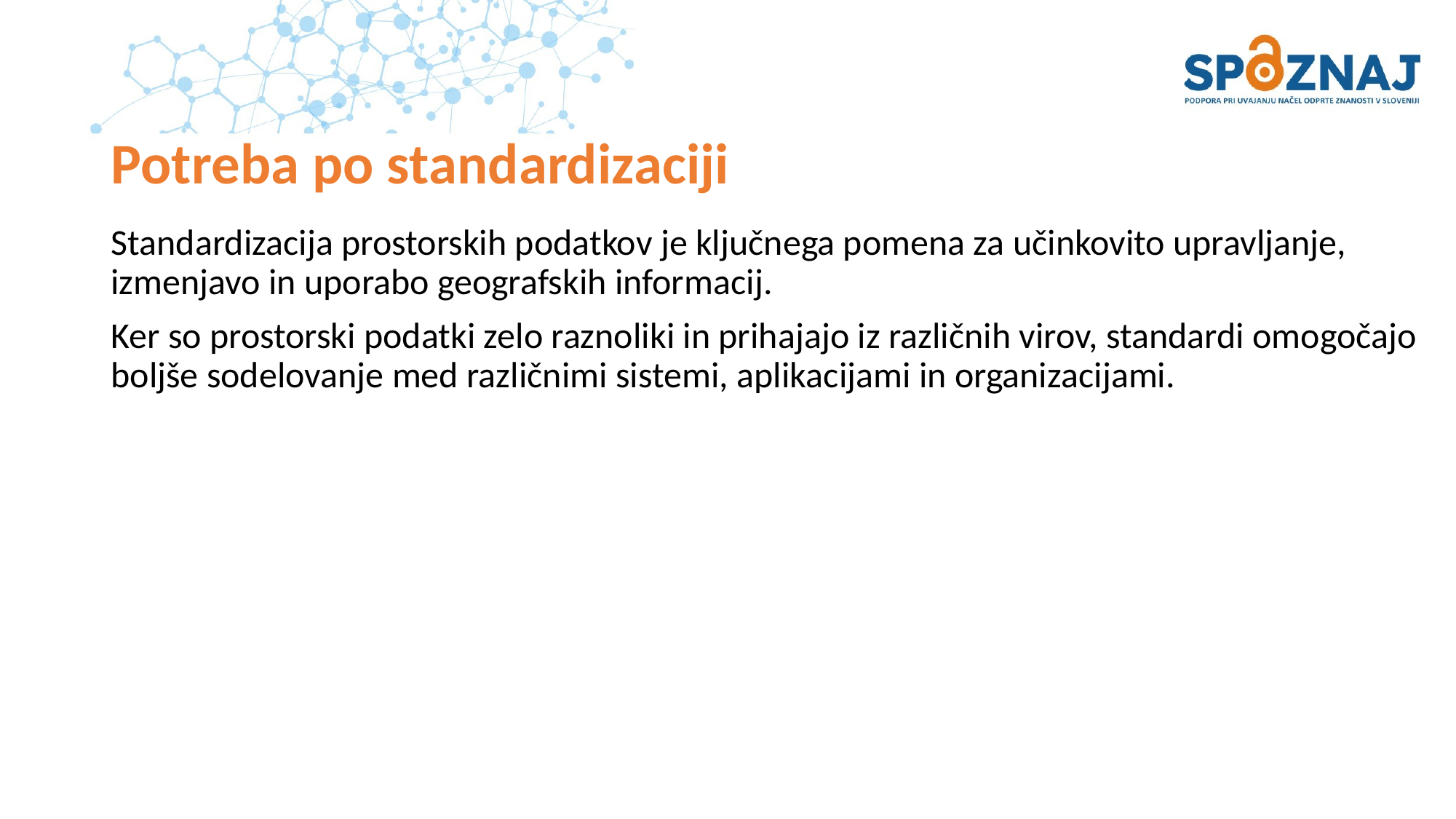

# Potreba po standardizaciji
Standardizacija prostorskih podatkov je ključnega pomena za učinkovito upravljanje, izmenjavo in uporabo geografskih informacij.
Ker so prostorski podatki zelo raznoliki in prihajajo iz različnih virov, standardi omogočajo boljše sodelovanje med različnimi sistemi, aplikacijami in organizacijami.